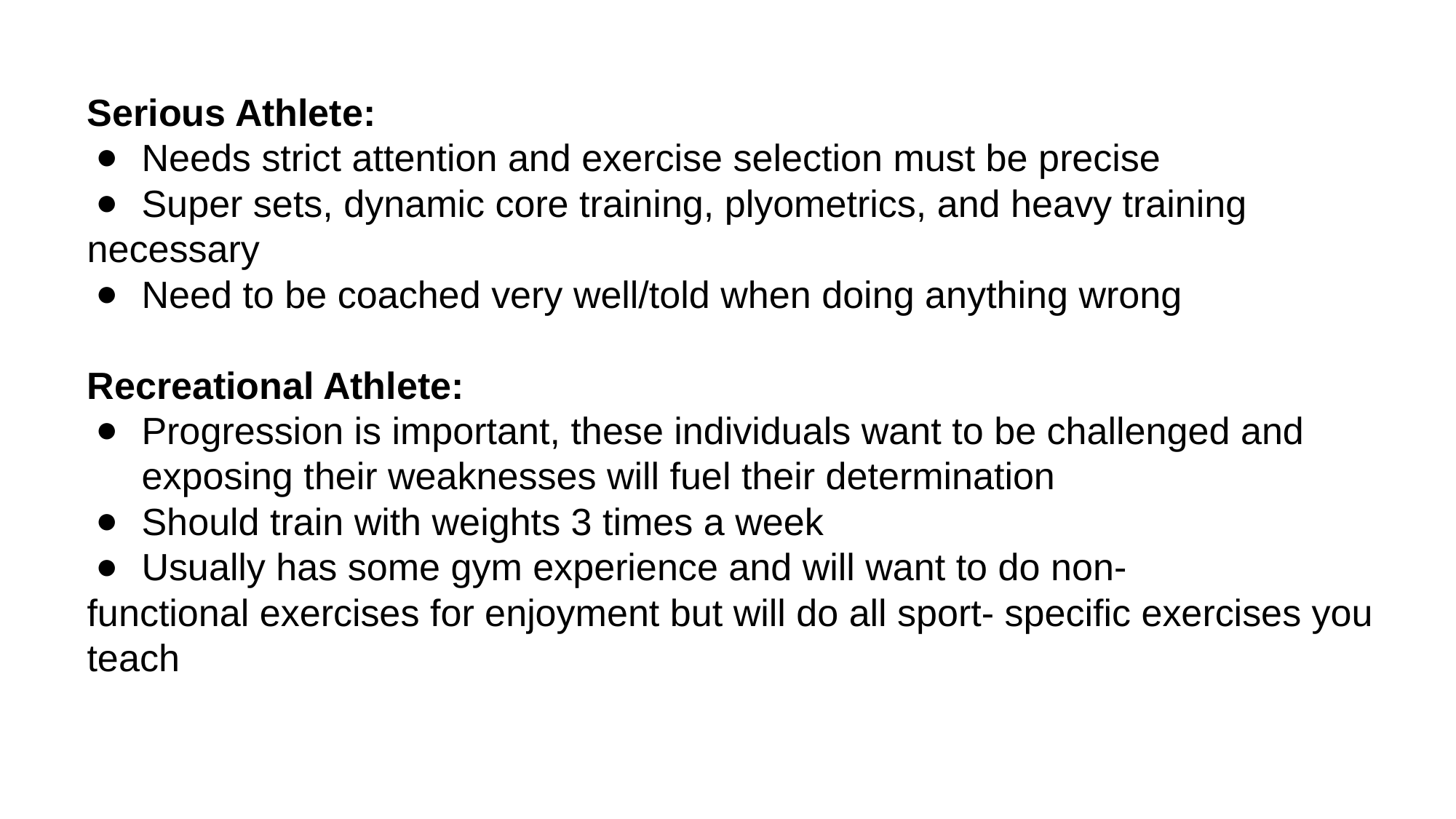

Serious Athlete:
Needs strict attention and exercise selection must be precise
Super sets, dynamic core training, plyometrics, and heavy training
necessary
Need to be coached very well/told when doing anything wrong

Recreational Athlete:
Progression is important, these individuals want to be challenged and exposing their weaknesses will fuel their determination
Should train with weights 3 times a week
Usually has some gym experience and will want to do non-
functional exercises for enjoyment but will do all sport- specific exercises you teach